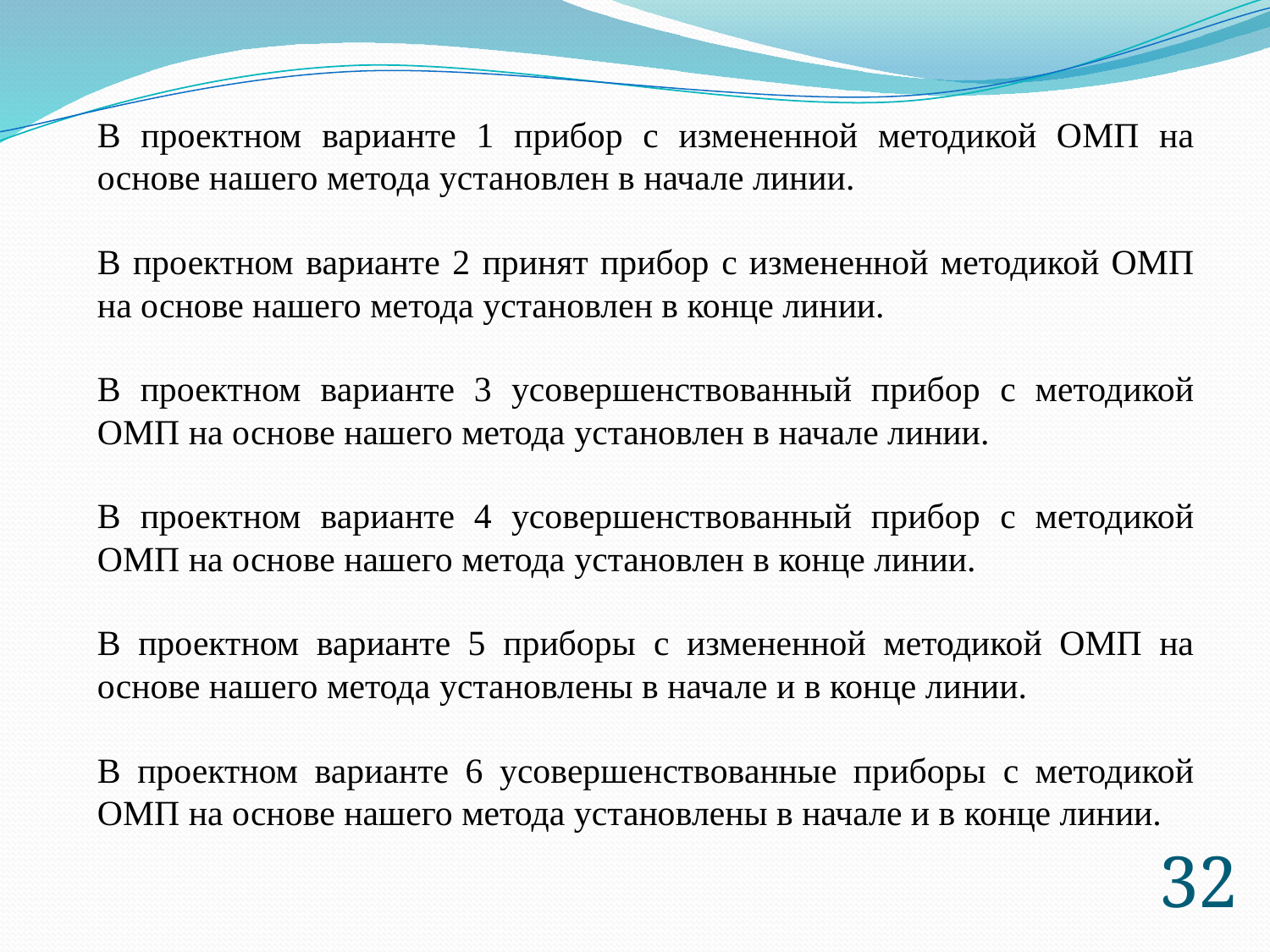

В проектном варианте 1 прибор с измененной методикой ОМП на основе нашего метода установлен в начале линии.

В проектном варианте 2 принят прибор с измененной методикой ОМП на основе нашего метода установлен в конце линии.

В проектном варианте 3 усовершенствованный прибор с методикой ОМП на основе нашего метода установлен в начале линии.

В проектном варианте 4 усовершенствованный прибор с методикой ОМП на основе нашего метода установлен в конце линии.

В проектном варианте 5 приборы с измененной методикой ОМП на основе нашего метода установлены в начале и в конце линии.

В проектном варианте 6 усовершенствованные приборы с методикой ОМП на основе нашего метода установлены в начале и в конце линии.
32